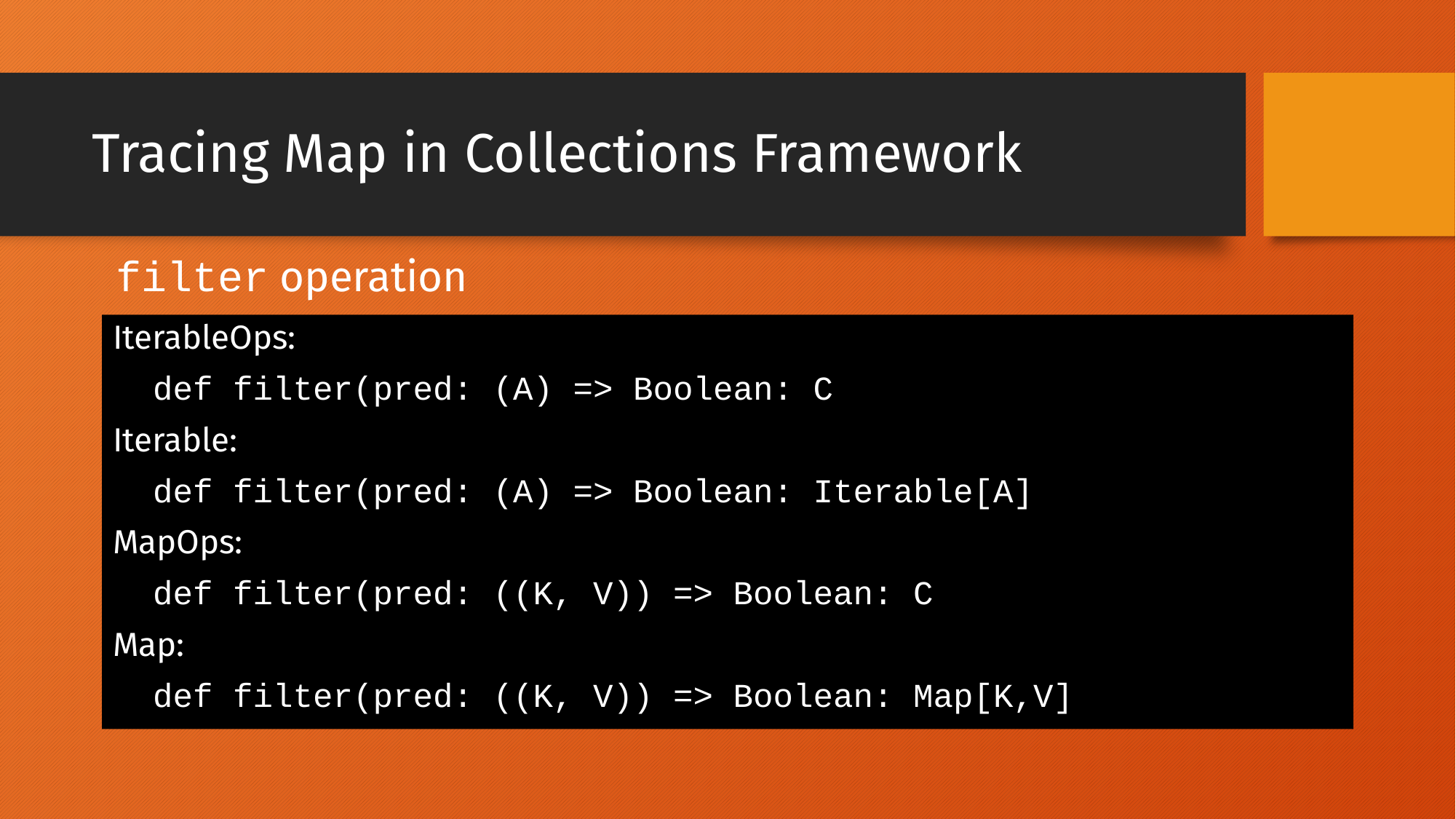

# Tracing Map in Collections Framework
filter operation
IterableOps:
  def filter(pred: (A) => Boolean: C
Iterable:
  def filter(pred: (A) => Boolean: Iterable[A]
MapOps:
  def filter(pred: ((K, V)) => Boolean: C
Map:
  def filter(pred: ((K, V)) => Boolean: Map[K,V]